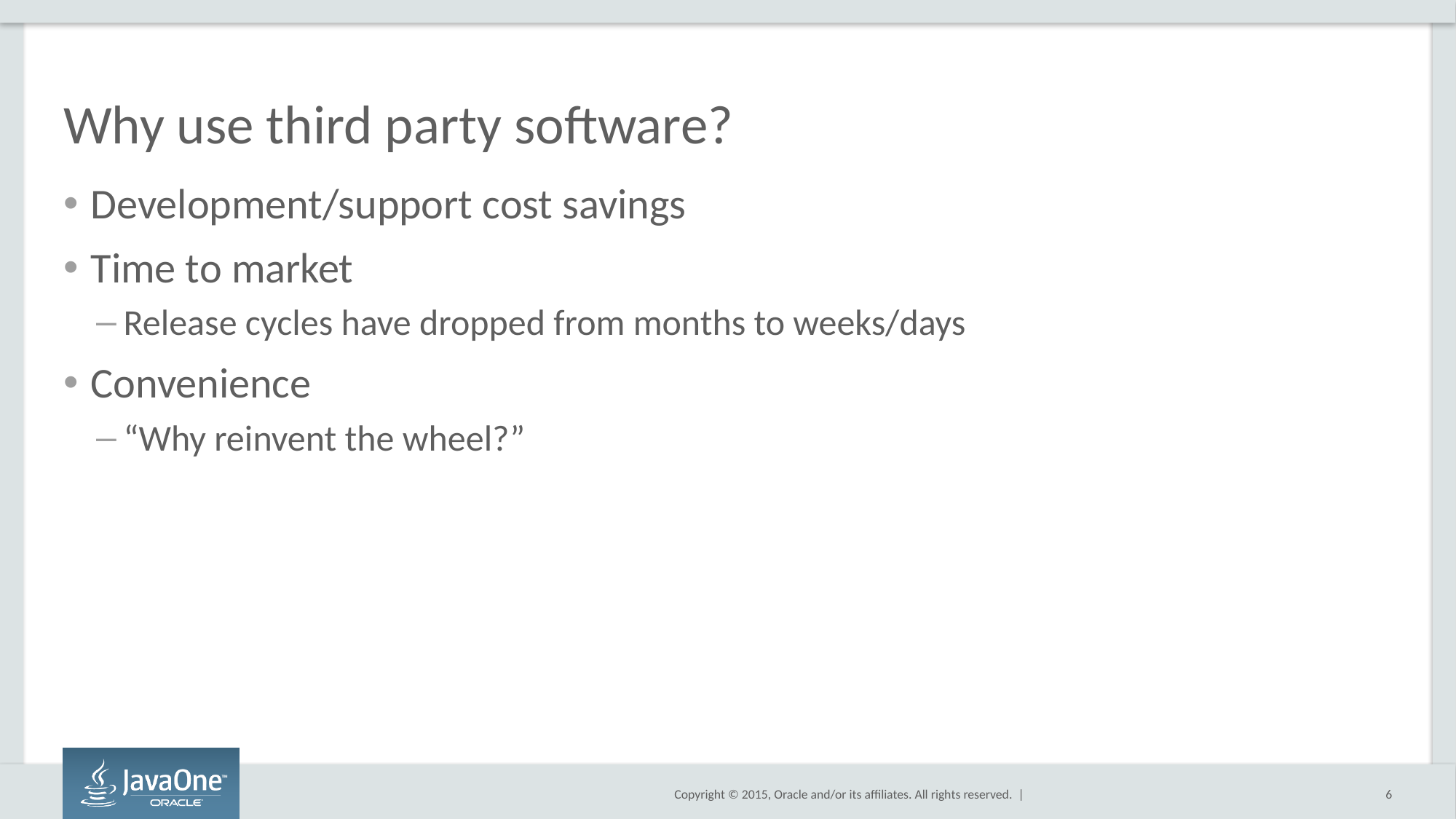

# Why use third party software?
Development/support cost savings
Time to market
Release cycles have dropped from months to weeks/days
Convenience
“Why reinvent the wheel?”
6